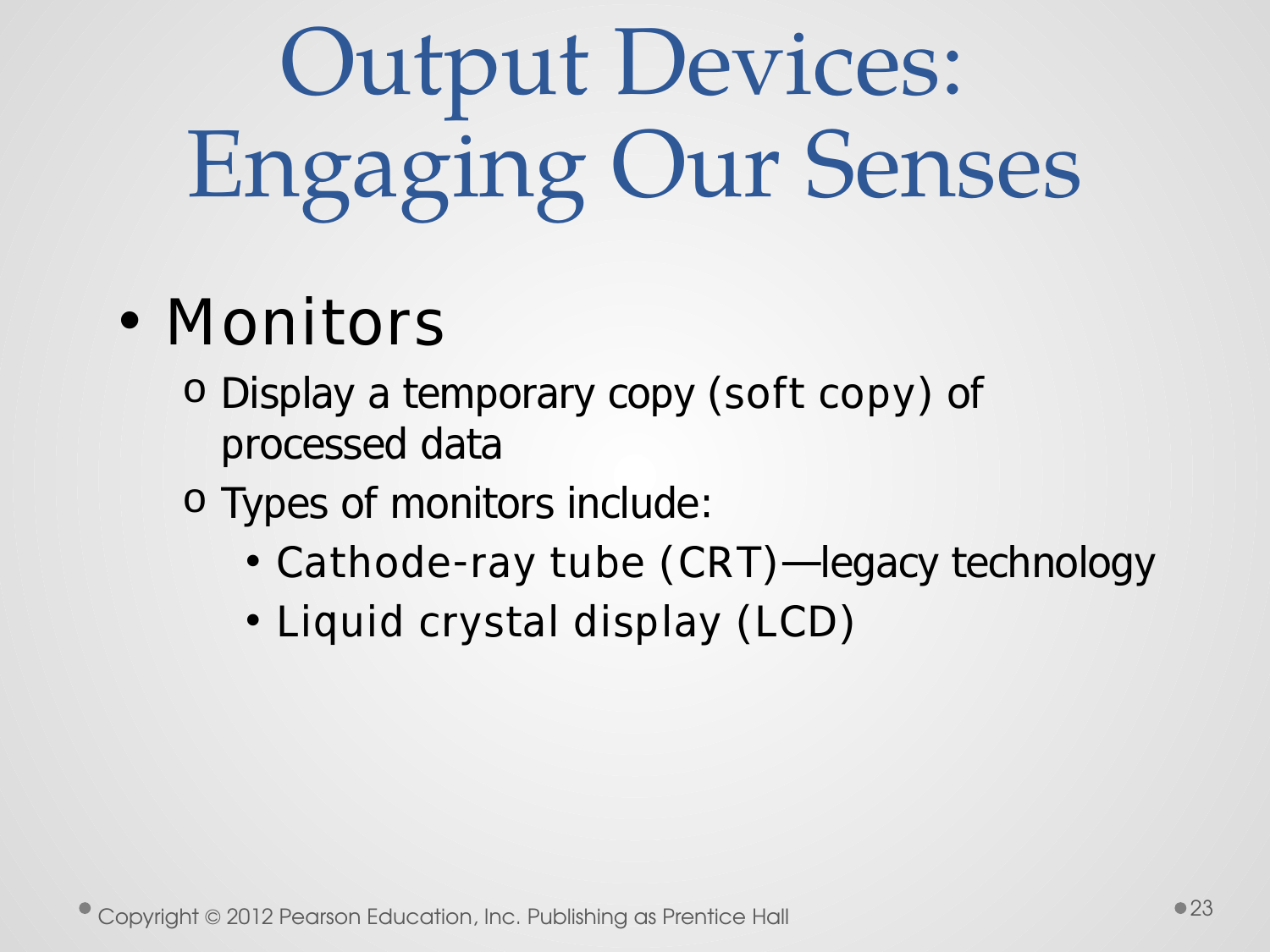

# Output Devices: Engaging Our Senses
Monitors
Display a temporary copy (soft copy) of processed data
Types of monitors include:
Cathode-ray tube (CRT)—legacy technology
Liquid crystal display (LCD)
23
Copyright © 2012 Pearson Education, Inc. Publishing as Prentice Hall